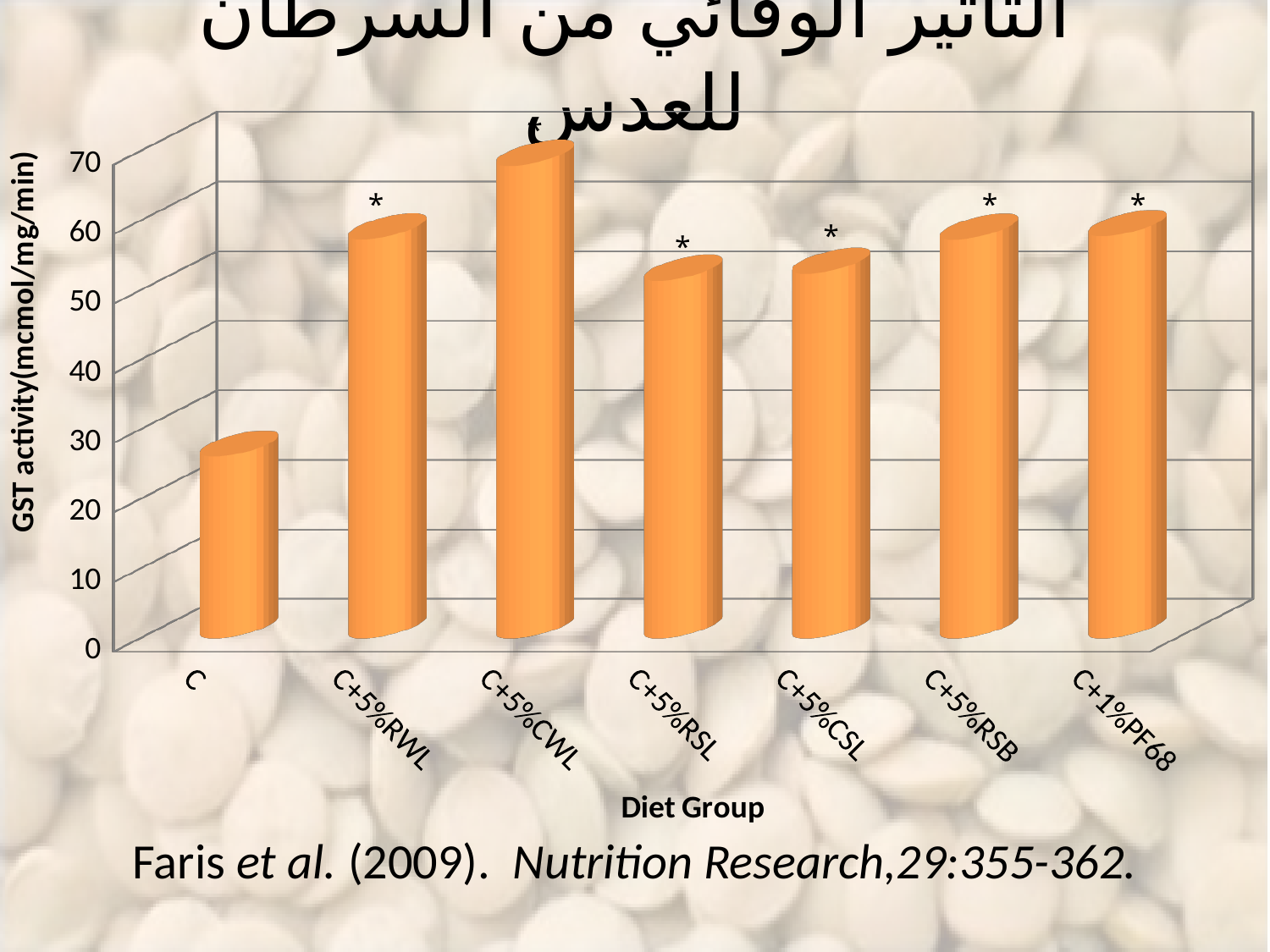

# التأثير الوقائي من السرطان للعدس

[unsupported chart]

*
*
*
*
*
*
Faris et al. (2009).  Nutrition Research,29:355-362.